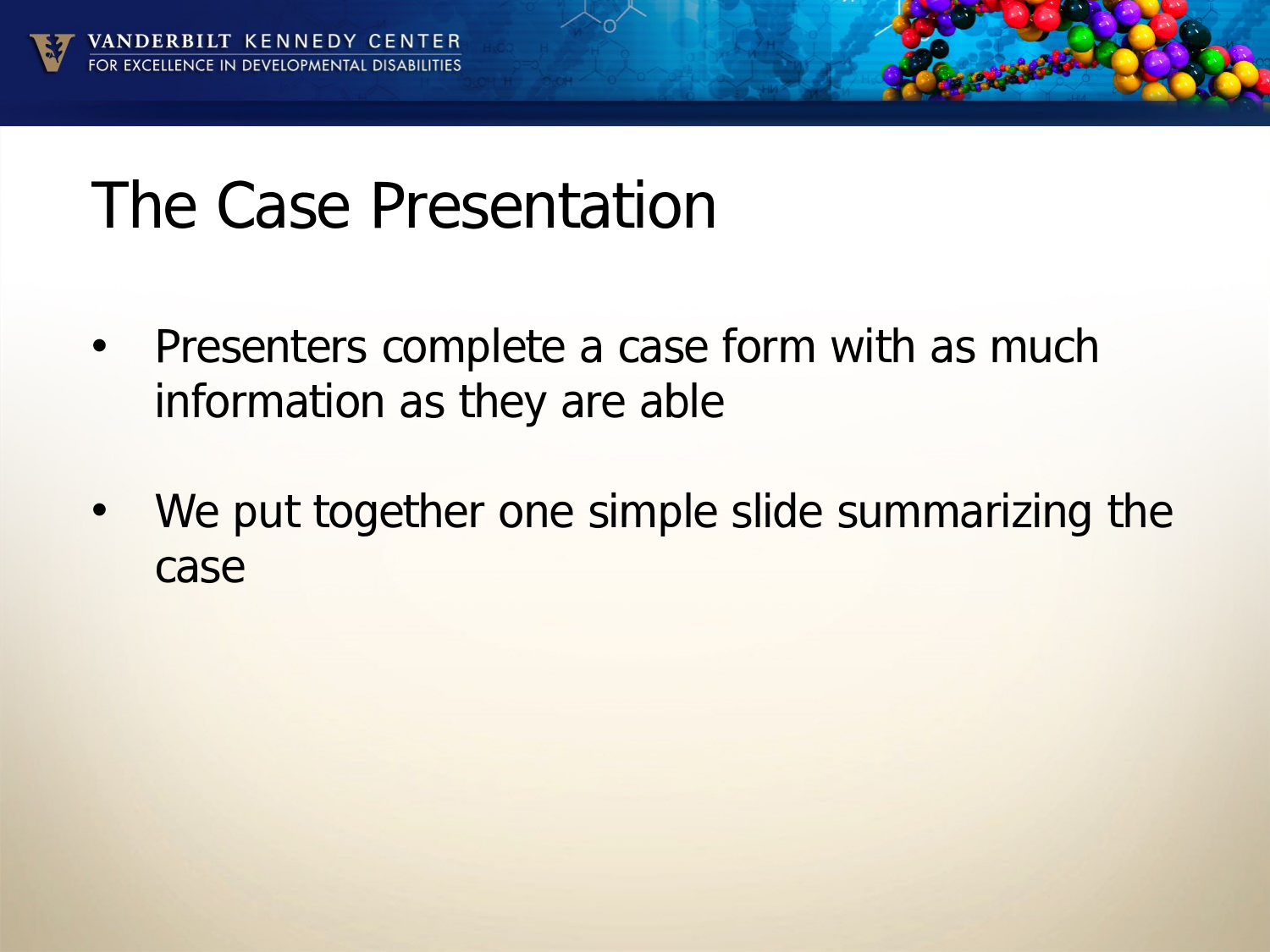

The Case Presentation

Presenters complete a case form with as much information as they are able
We put together one simple slide summarizing the case

#